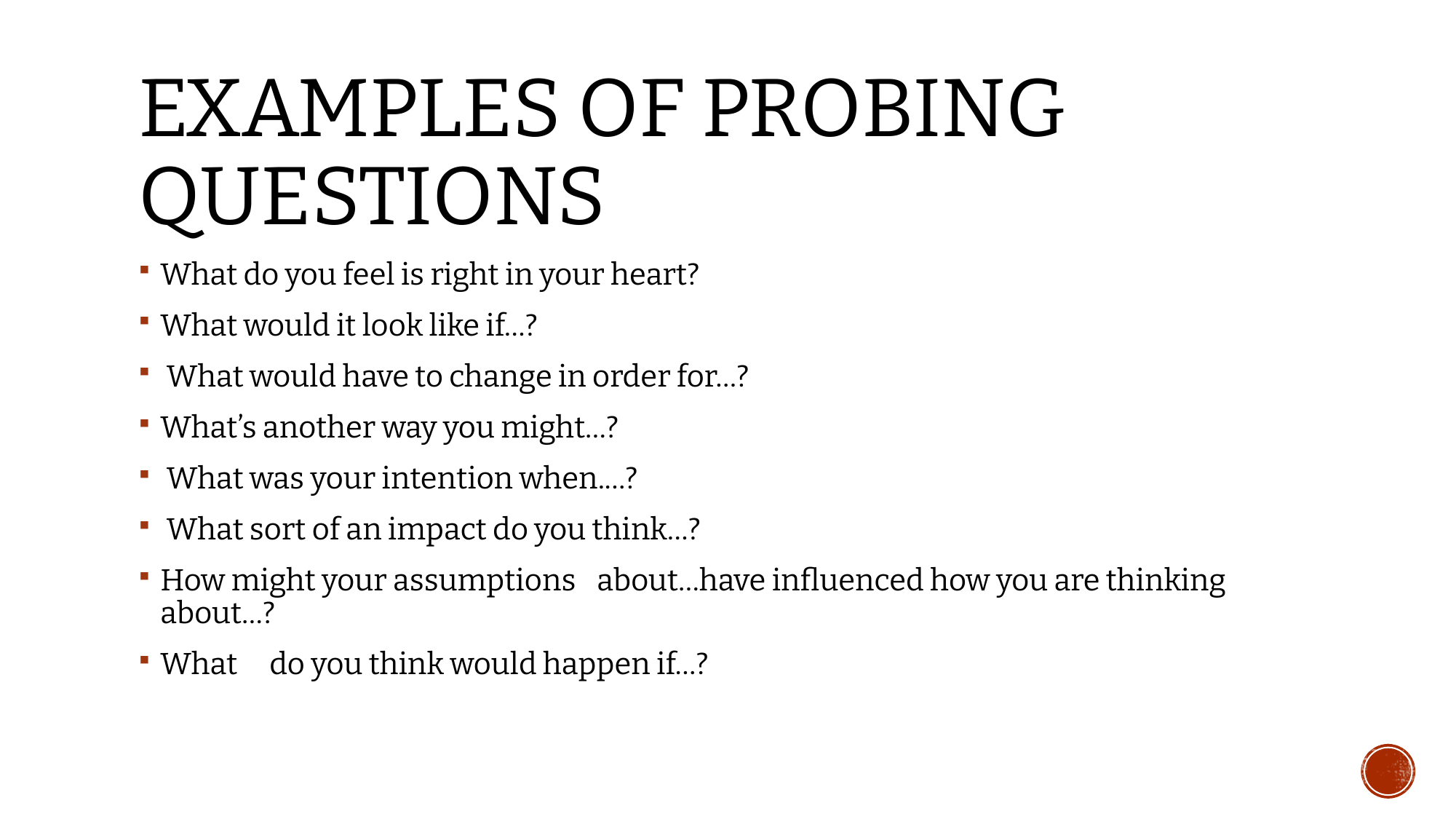

# Examples of Probing questions
What do you feel is right in your heart?
What would it look like if…?
 What would have to change in order for…?
What’s another way you might…?
 What was your intention when.…?
 What sort of an impact do you think…?
How might your assumptions	about…have influenced how you are thinking about…?
What	do you think would happen if…?